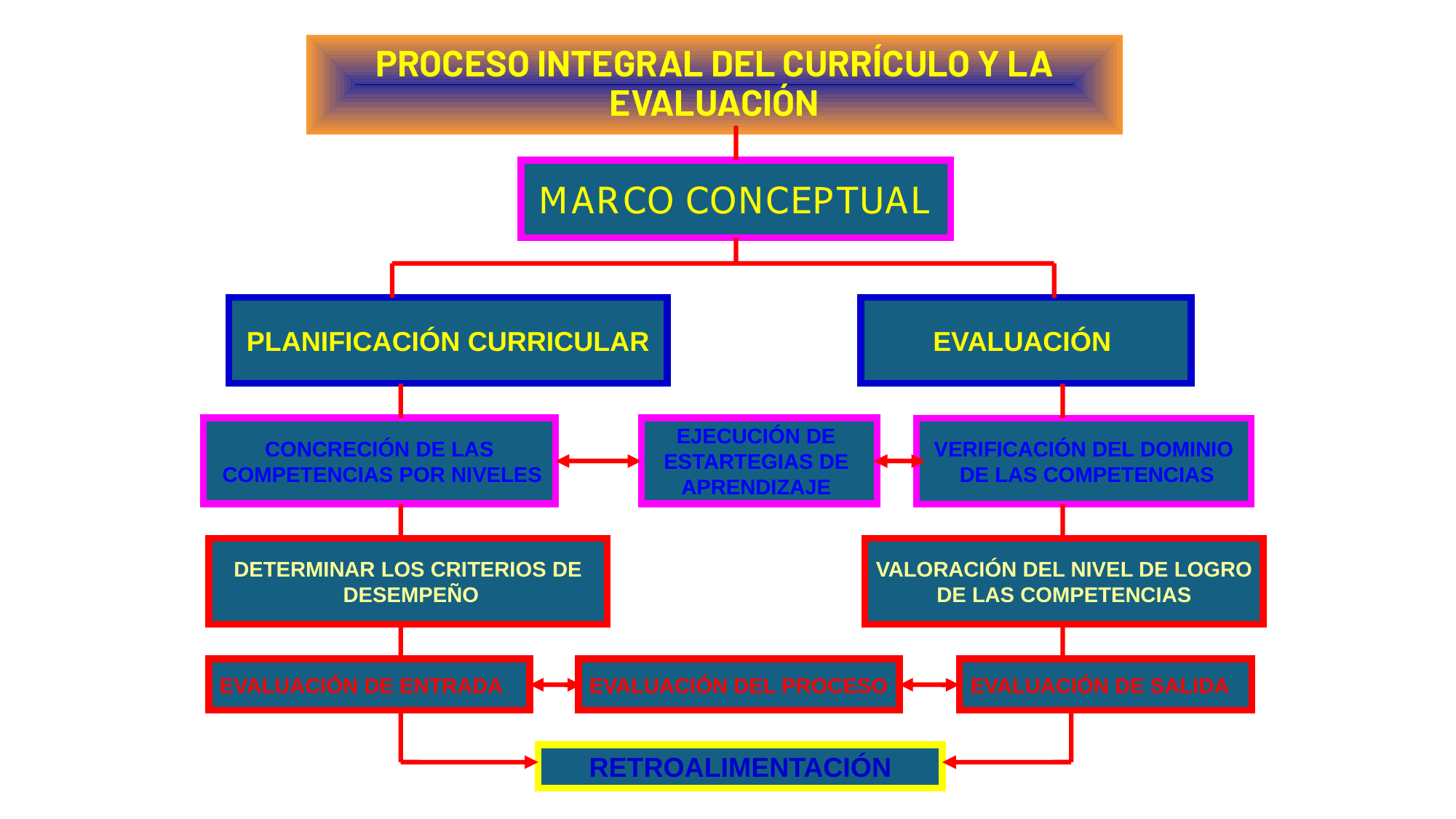

# PROCESO INTEGRAL DEL CURRÍCULO Y LA EVALUACIÓN

MARCO CONCEPTUAL

PLANIFICACIÓN CURRICULAR
EVALUACIÓN

CONCRECIÓN DE LAS
 COMPETENCIAS POR NIVELES
EJECUCIÓN DE
ESTARTEGIAS DE
APRENDIZAJE
VERIFICACIÓN DEL DOMINIO
 DE LAS COMPETENCIAS

DETERMINAR LOS CRITERIOS DE
 DESEMPEÑO
VALORACIÓN DEL NIVEL DE LOGRO
DE LAS COMPETENCIAS

EVALUACIÓN DE ENTRADA
EVALUACIÓN DEL PROCESO
EVALUACIÓN DE SALIDA

RETROALIMENTACIÓN